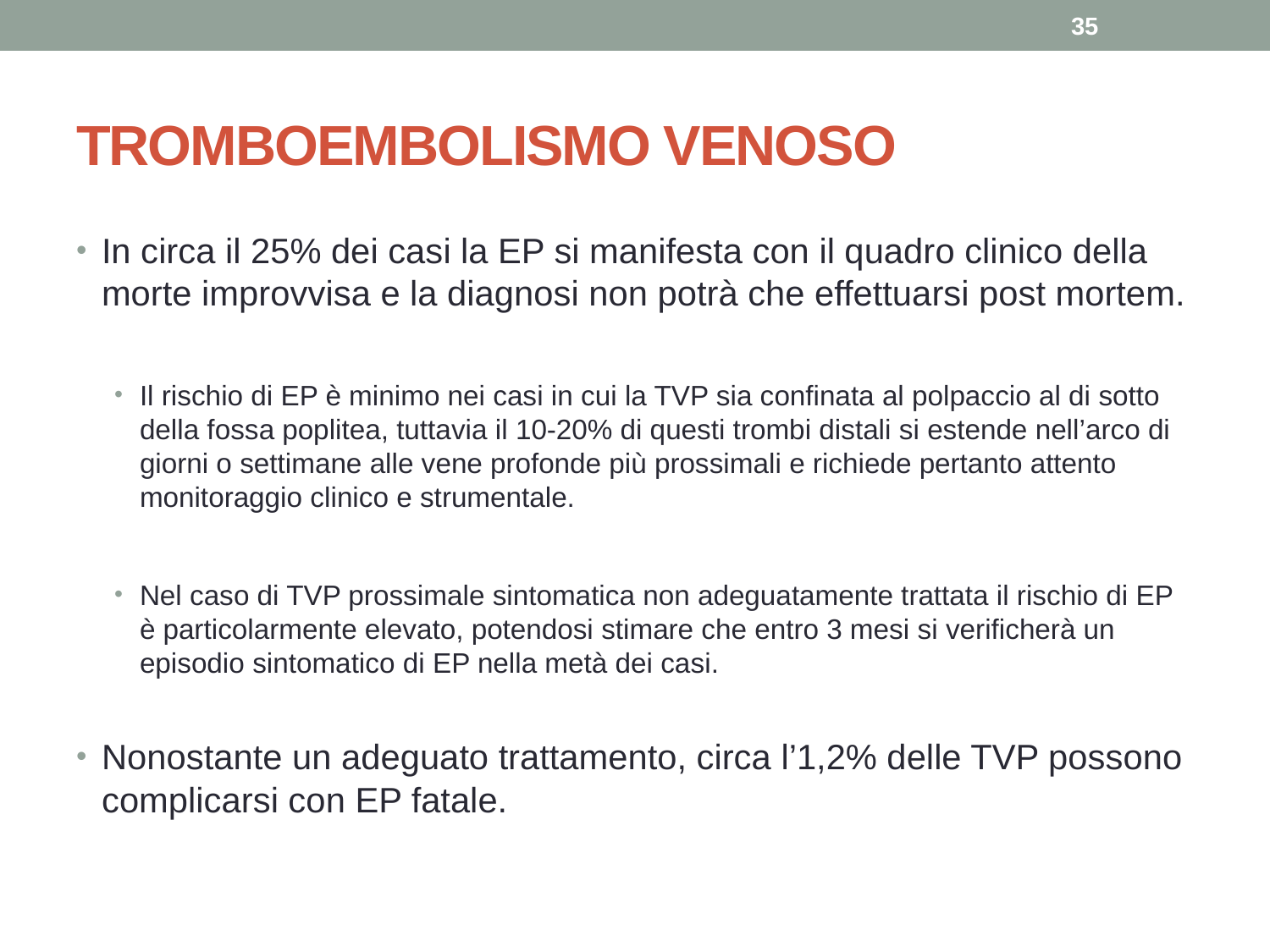

35
# TROMBOEMBOLISMO VENOSO
In circa il 25% dei casi la EP si manifesta con il quadro clinico della morte improvvisa e la diagnosi non potrà che effettuarsi post mortem.

Il rischio di EP è minimo nei casi in cui la TVP sia confinata al polpaccio al di sotto della fossa poplitea, tuttavia il 10-20% di questi trombi distali si estende nell’arco di giorni o settimane alle vene profonde più prossimali e richiede pertanto attento monitoraggio clinico e strumentale.

Nel caso di TVP prossimale sintomatica non adeguatamente trattata il rischio di EP è particolarmente elevato, potendosi stimare che entro 3 mesi si verificherà un episodio sintomatico di EP nella metà dei casi.

Nonostante un adeguato trattamento, circa l’1,2% delle TVP possono complicarsi con EP fatale.